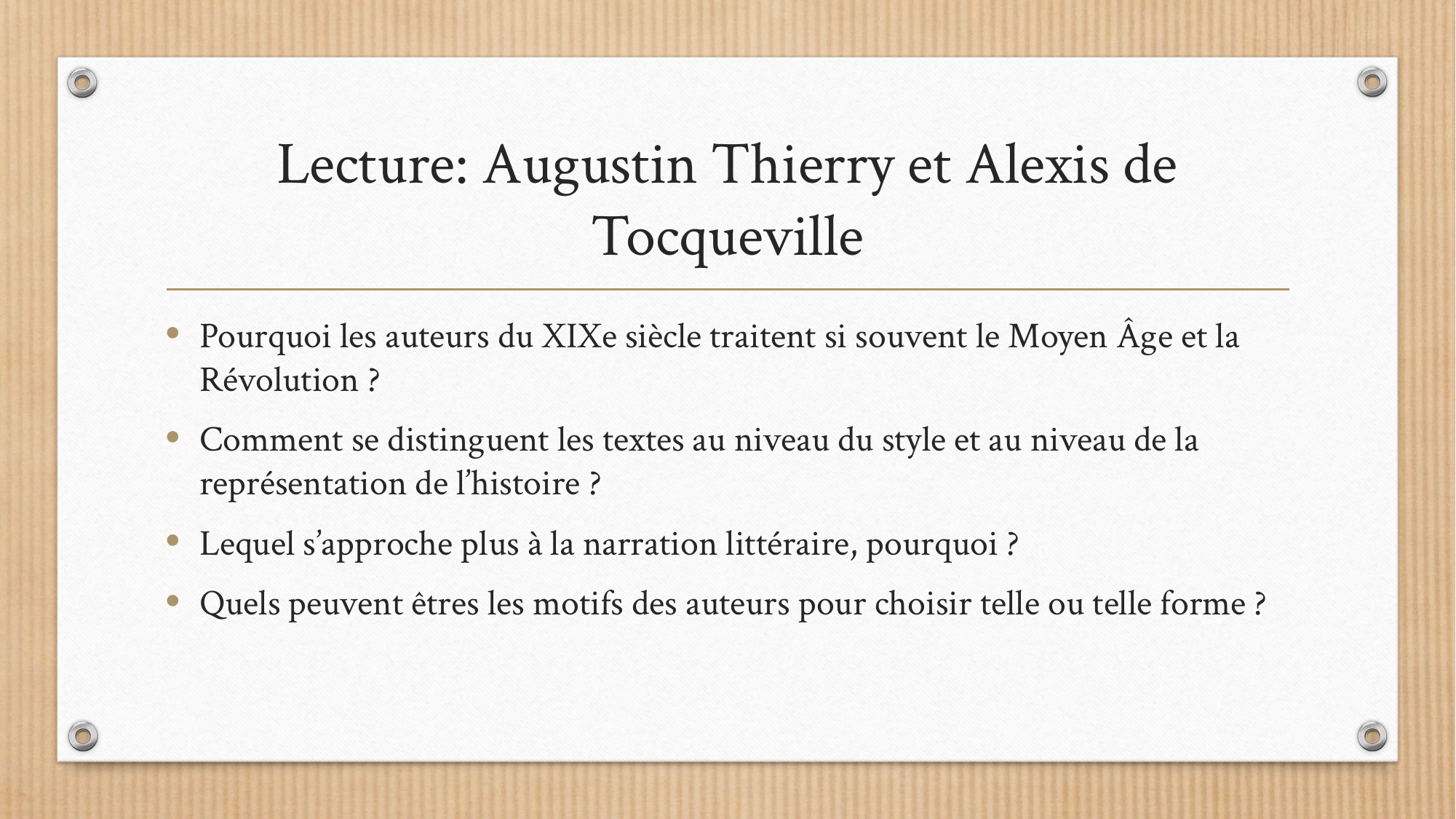

# Lecture: Augustin Thierry et Alexis de Tocqueville
Pourquoi les auteurs du XIXe siècle traitent si souvent le Moyen Âge et la Révolution ?
Comment se distinguent les textes au niveau du style et au niveau de la représentation de l’histoire ?
Lequel s’approche plus à la narration littéraire, pourquoi ?
Quels peuvent êtres les motifs des auteurs pour choisir telle ou telle forme ?